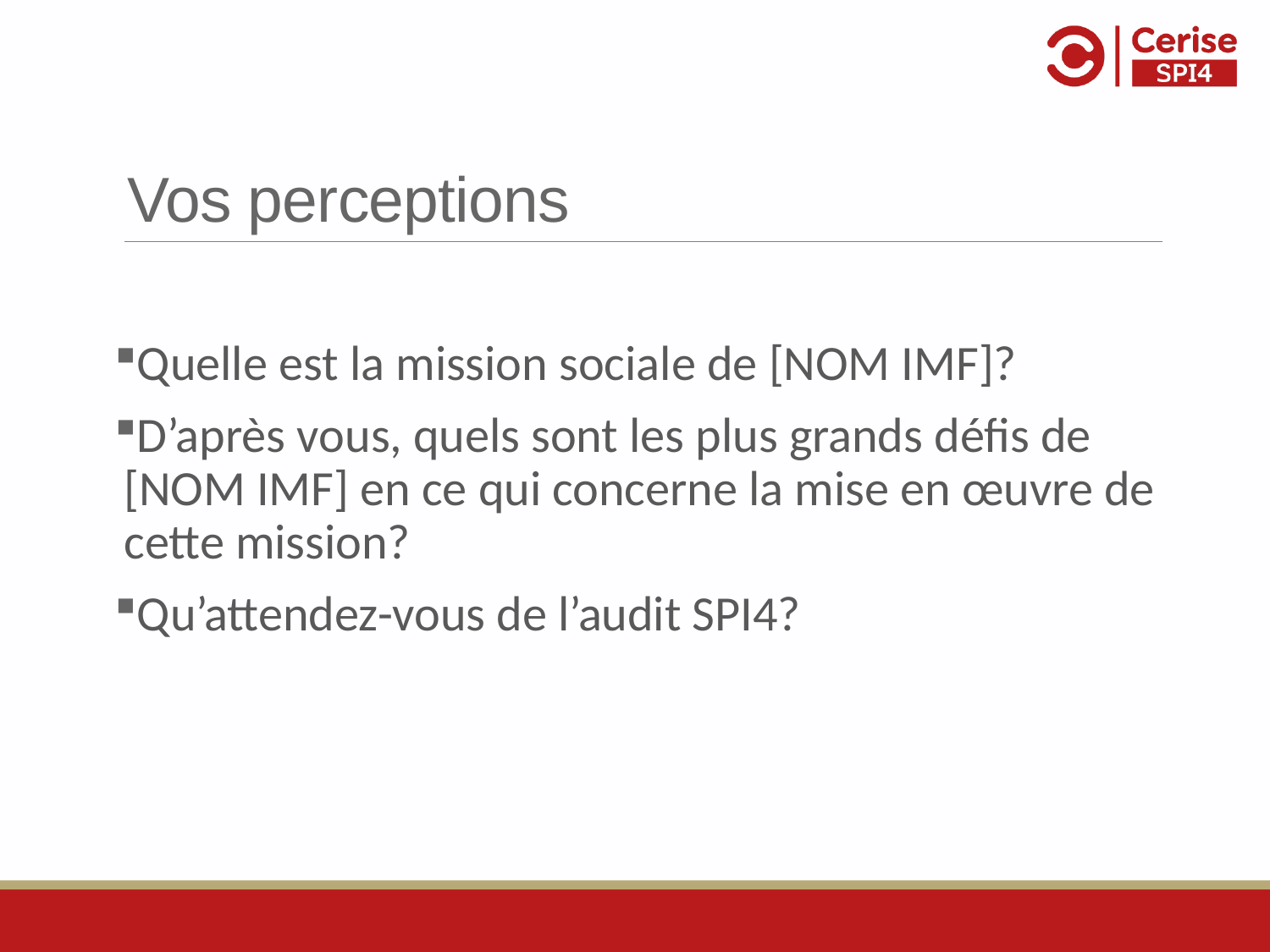

# Vos perceptions
Quelle est la mission sociale de [NOM IMF]?
D’après vous, quels sont les plus grands défis de [NOM IMF] en ce qui concerne la mise en œuvre de cette mission?
Qu’attendez-vous de l’audit SPI4?